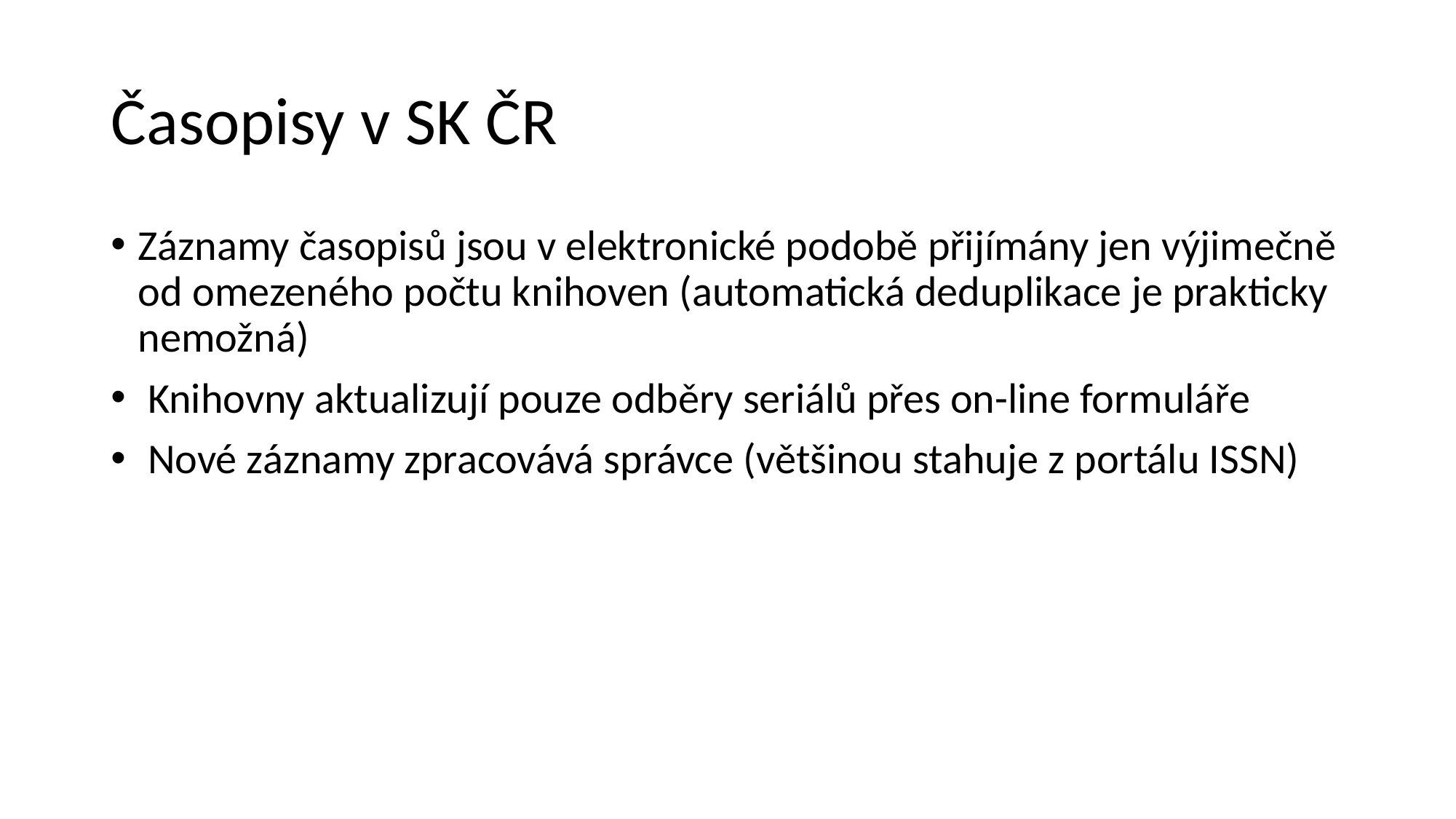

# Časopisy v SK ČR
Záznamy časopisů jsou v elektronické podobě přijímány jen výjimečně od omezeného počtu knihoven (automatická deduplikace je prakticky nemožná)
 Knihovny aktualizují pouze odběry seriálů přes on-line formuláře
 Nové záznamy zpracovává správce (většinou stahuje z portálu ISSN)